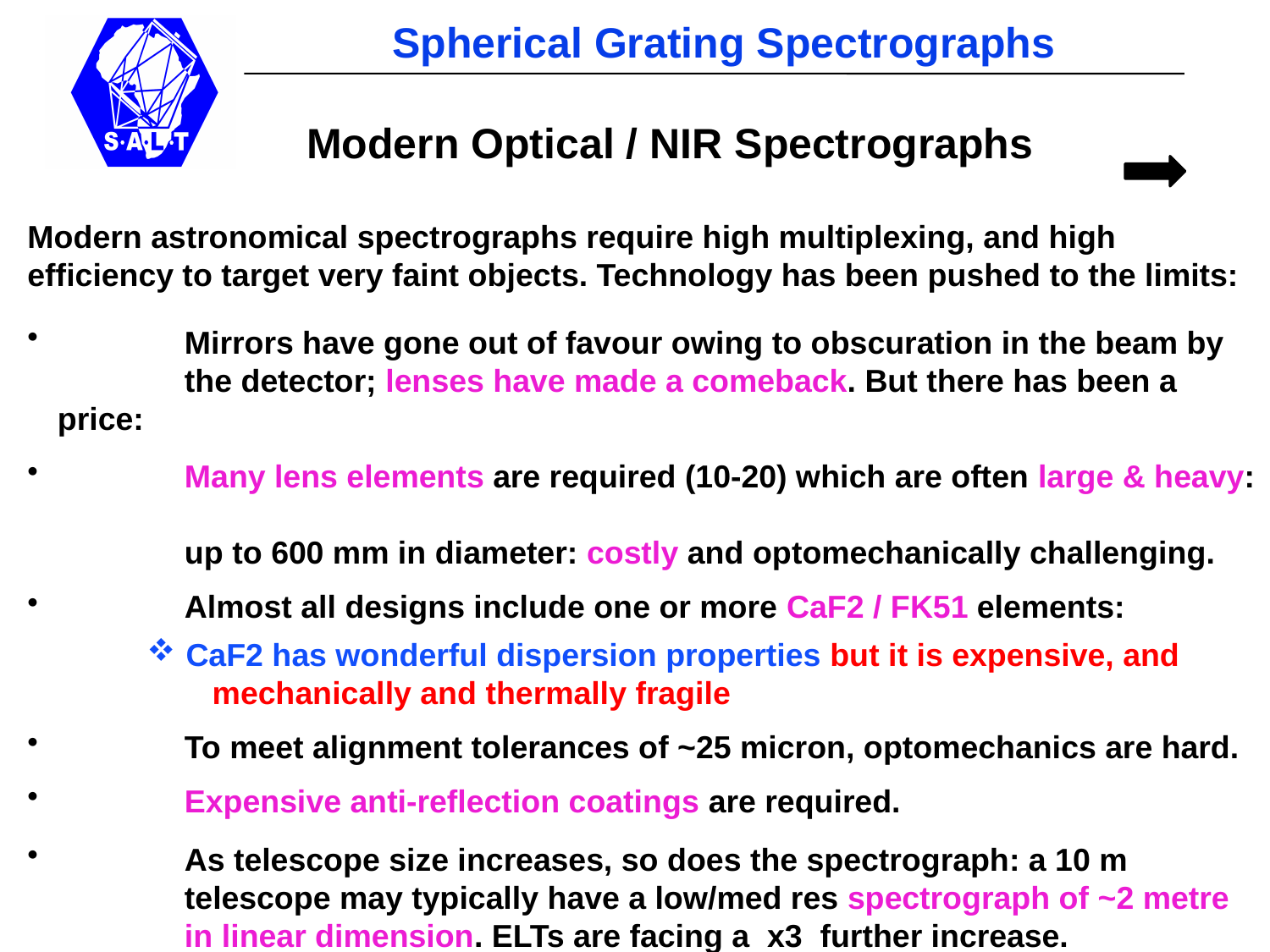

Modern Optical / NIR Spectrographs

Modern astronomical spectrographs require high multiplexing, and high efficiency to target very faint objects. Technology has been pushed to the limits:

	Mirrors have gone out of favour owing to obscuration in the beam by
	the detector; lenses have made a comeback. But there has been a price:
 	Many lens elements are required (10-20) which are often large & heavy:
 	up to 600 mm in diameter: costly and optomechanically challenging.
 	Almost all designs include one or more CaF2 / FK51 elements:
 CaF2 has wonderful dispersion properties but it is expensive, and
    mechanically and thermally fragile
 	To meet alignment tolerances of ~25 micron, optomechanics are hard.
 	Expensive anti-reflection coatings are required.
 	As telescope size increases, so does the spectrograph: a 10 m
	telescope may typically have a low/med res spectrograph of ~2 metre
	in linear dimension. ELTs are facing a  x3  further increase.